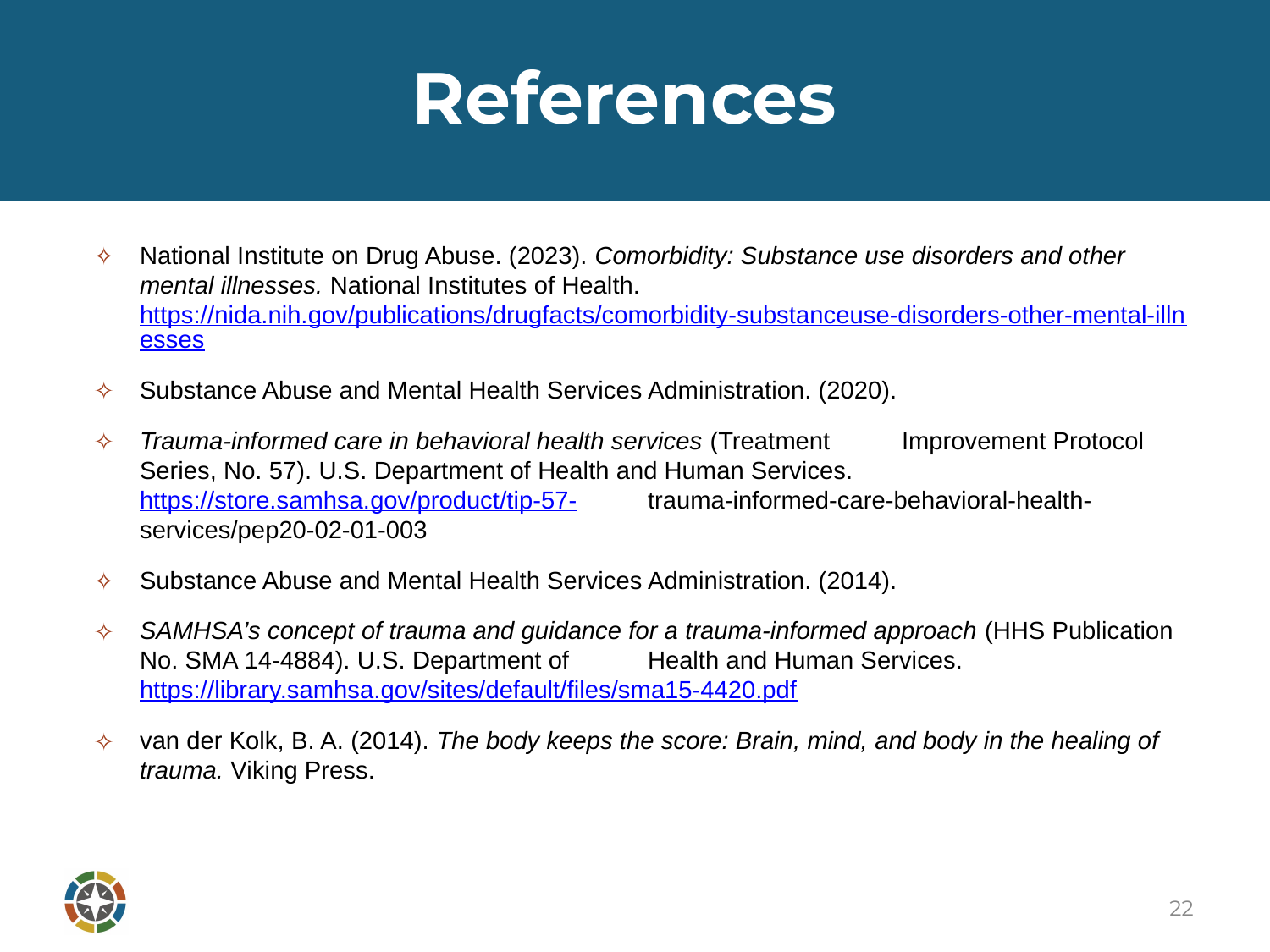

# References
National Institute on Drug Abuse. (2023). Comorbidity: Substance use disorders and other mental illnesses. National Institutes of Health. https://nida.nih.gov/publications/drugfacts/comorbidity-substanceuse-disorders-other-mental-illnesses
Substance Abuse and Mental Health Services Administration. (2020).
Trauma-informed care in behavioral health services (Treatment 	Improvement Protocol Series, No. 57). U.S. Department of Health and Human Services. https://store.samhsa.gov/product/tip-57-	trauma-informed-care-behavioral-health-services/pep20-02-01-003
Substance Abuse and Mental Health Services Administration. (2014).
SAMHSA’s concept of trauma and guidance for a trauma-informed approach (HHS Publication No. SMA 14-4884). U.S. Department of 	Health and Human Services. https://library.samhsa.gov/sites/default/files/sma15-4420.pdf
van der Kolk, B. A. (2014). The body keeps the score: Brain, mind, and body in the healing of trauma. Viking Press.

22